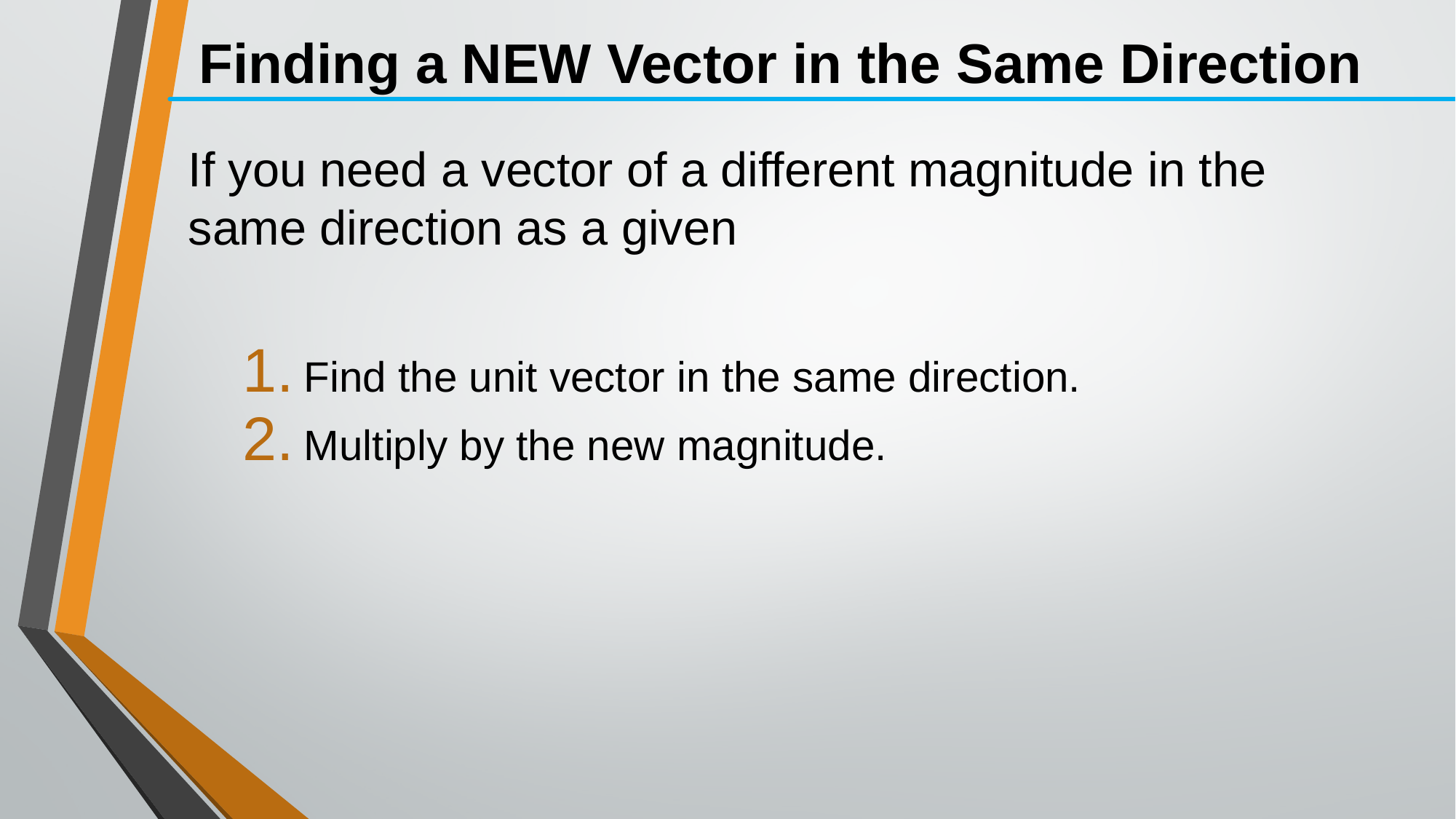

# Finding a NEW Vector in the Same Direction
If you need a vector of a different magnitude in the same direction as a given

Find the unit vector in the same direction.
Multiply by the new magnitude.